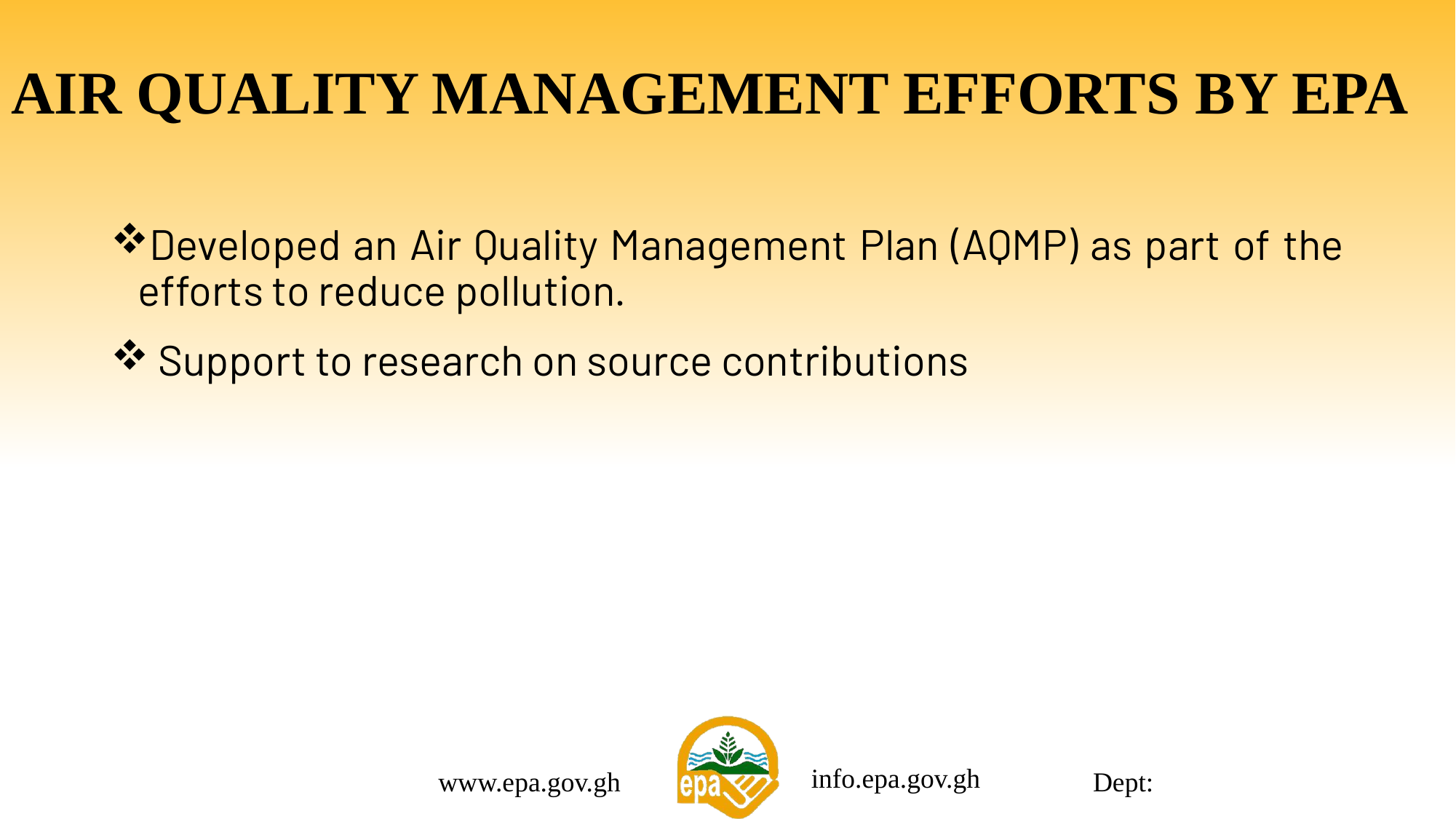

# AIR QUALITY MANAGEMENT EFFORTS BY EPA
Developed an Air Quality Management Plan (AQMP) as part of the efforts to reduce pollution.
 Support to research on source contributions